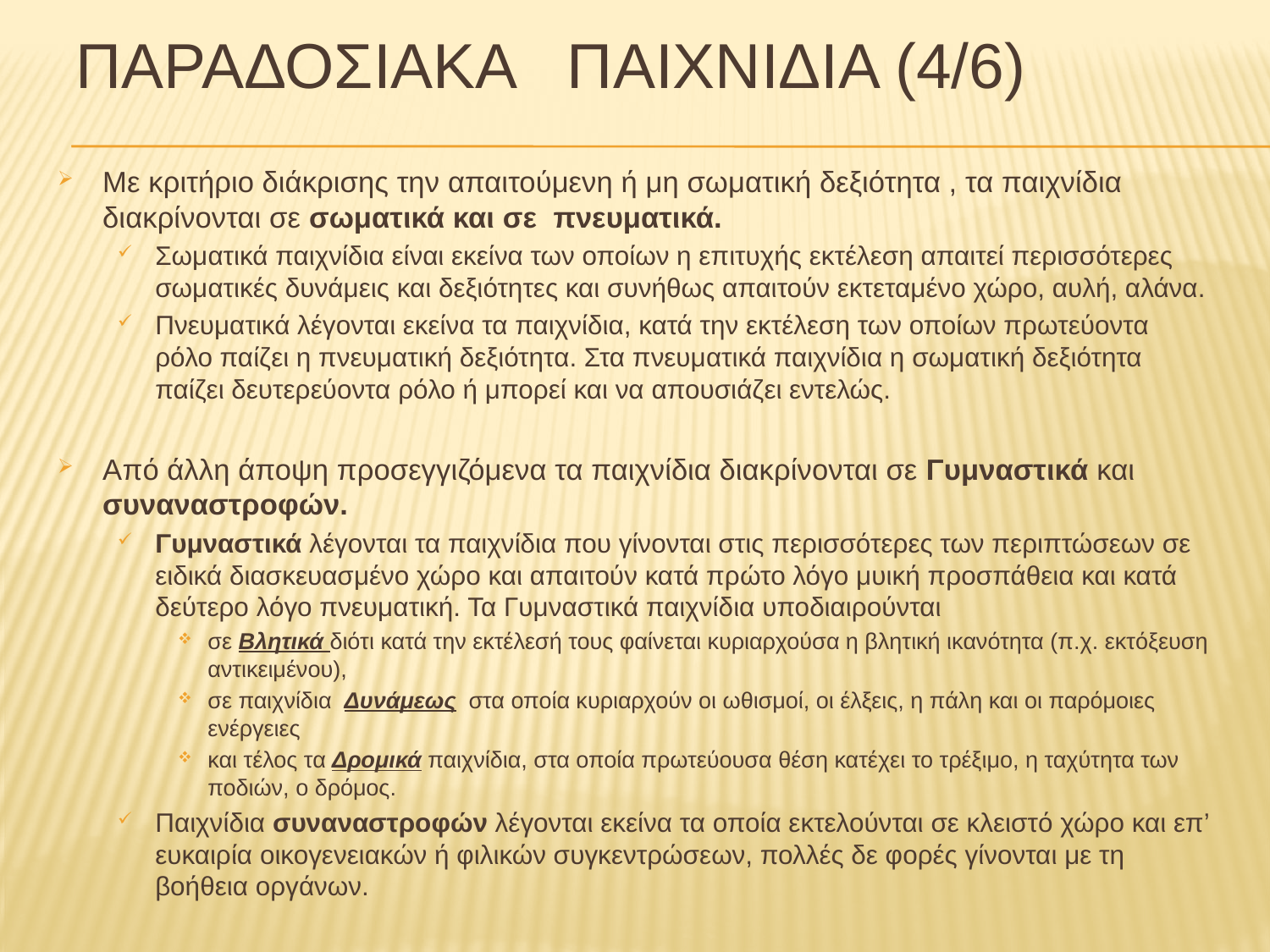

# ΠΑΡΑΔΟΣΙΑΚΑ   ΠΑΙΧΝΙΔΙΑ (4/6)

Με κριτήριο διάκρισης την απαιτούμενη ή μη σωματική δεξιότητα , τα παιχνίδια διακρίνονται σε σωματικά και σε  πνευματικά.
Σωματικά παιχνίδια είναι εκείνα των οποίων η επιτυχής εκτέλεση απαιτεί περισσότερες σωματικές δυνάμεις και δεξιότητες και συνήθως απαιτούν εκτεταμένο χώρο, αυλή, αλάνα.
Πνευματικά λέγονται εκείνα τα παιχνίδια, κατά την εκτέλεση των οποίων πρωτεύοντα ρόλο παίζει η πνευματική δεξιότητα. Στα πνευματικά παιχνίδια η σωματική δεξιότητα παίζει δευτερεύοντα ρόλο ή μπορεί και να απουσιάζει εντελώς.

Από άλλη άποψη προσεγγιζόμενα τα παιχνίδια διακρίνονται σε Γυμναστικά και συναναστροφών.
Γυμναστικά λέγονται τα παιχνίδια που γίνονται στις περισσότερες των περιπτώσεων σε ειδικά διασκευασμένο χώρο και απαιτούν κατά πρώτο λόγο μυική προσπάθεια και κατά δεύτερο λόγο πνευματική. Τα Γυμναστικά παιχνίδια υποδιαιρούνται
σε Βλητικά διότι κατά την εκτέλεσή τους φαίνεται κυριαρχούσα η βλητική ικανότητα (π.χ. εκτόξευση αντικειμένου),
σε παιχνίδια  Δυνάμεως  στα οποία κυριαρχούν οι ωθισμοί, οι έλξεις, η πάλη και οι παρόμοιες ενέργειες
και τέλος τα Δρομικά παιχνίδια, στα οποία πρωτεύουσα θέση κατέχει το τρέξιμο, η ταχύτητα των ποδιών, ο δρόμος.
Παιχνίδια συναναστροφών λέγονται εκείνα τα οποία εκτελούνται σε κλειστό χώρο και επ’ ευκαιρία οικογενειακών ή φιλικών συγκεντρώσεων, πολλές δε φορές γίνονται με τη βοήθεια οργάνων.